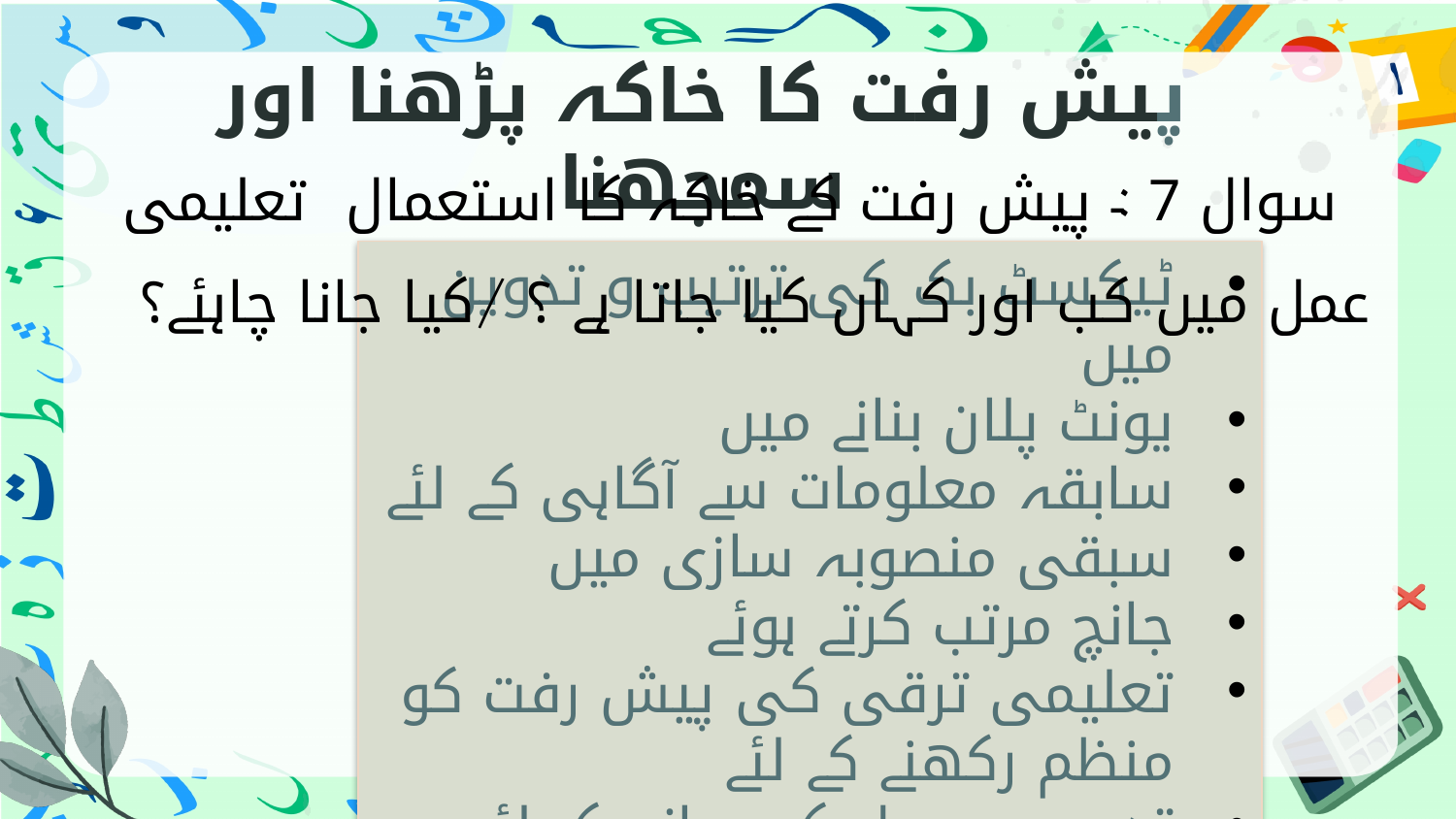

پیش رفت کا خاکہ پڑھنا اور سمجھنا
  سوال 7 : پیش رفت کے خاکہ کا استعمال  تعلیمی عمل میں کب اور کہاں کیا جاتا ہے ؟ /کیا جانا چاہئے؟
ٹیکسٹ بک کی ترتیب و تدوین میں
یونٹ پلان بنانے میں
سابقہ معلومات سے آگاہی کے لئے
سبقی منصوبہ سازی میں
جانچ مرتب کرتے ہوئے
تعلیمی ترقی کی پیش رفت کو منظم رکھنے کے لئے
تدریسی عمل کی جانچ کے لئے